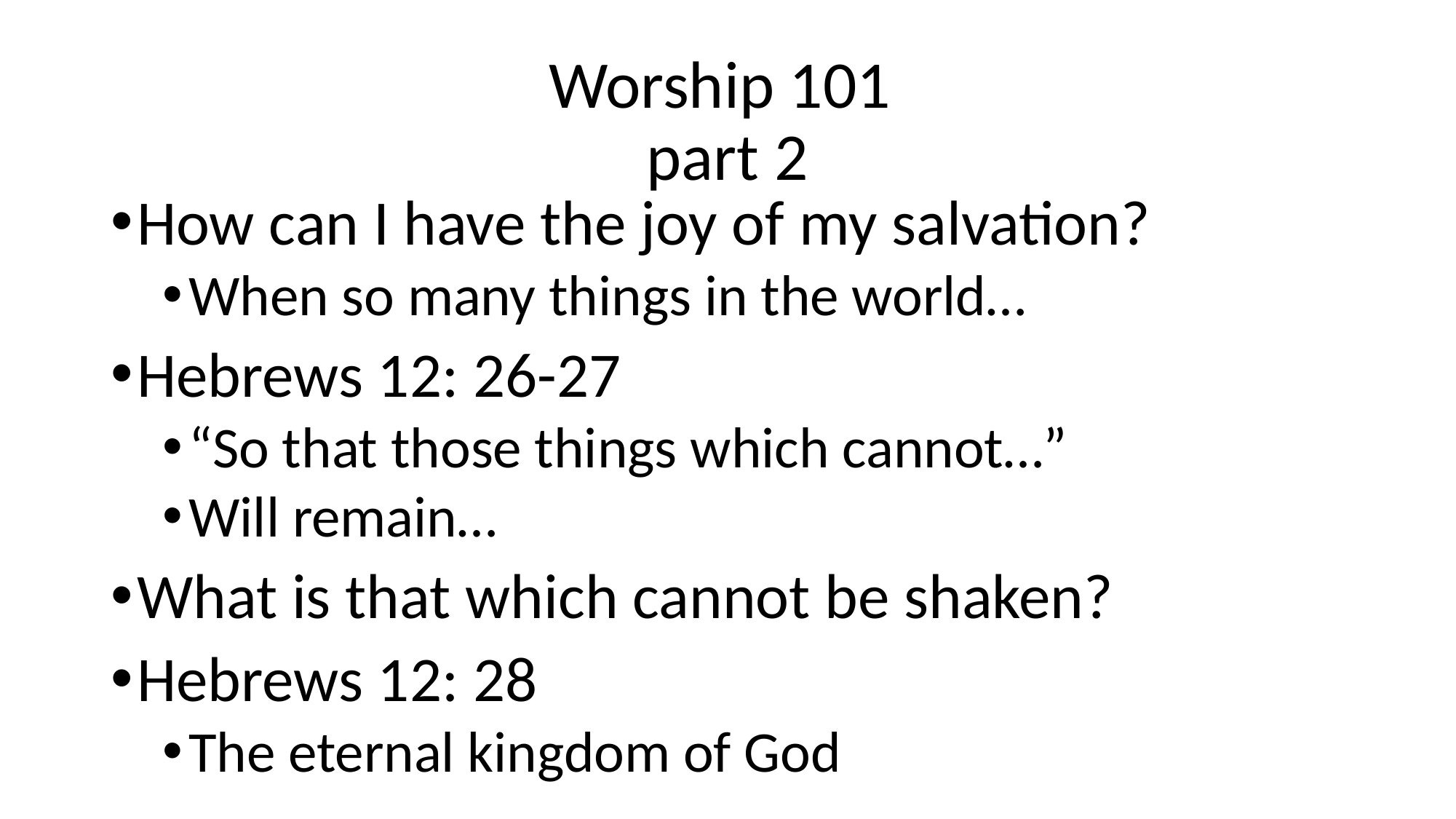

# Worship 101 part 2
How can I have the joy of my salvation?
When so many things in the world…
Hebrews 12: 26-27
“So that those things which cannot…”
Will remain…
What is that which cannot be shaken?
Hebrews 12: 28
The eternal kingdom of God